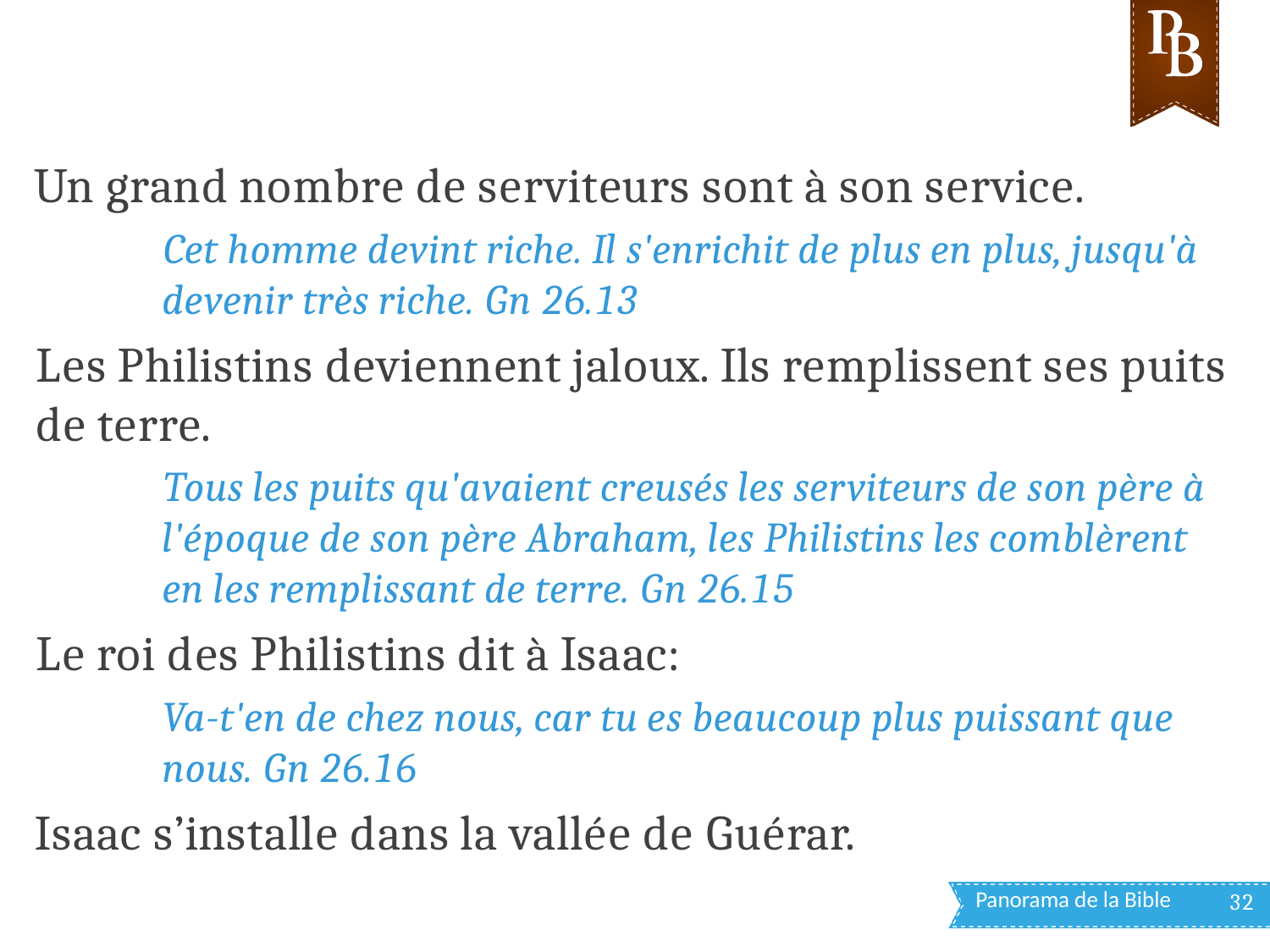

Un grand nombre de serviteurs sont à son service.
Cet homme devint riche. Il s'enrichit de plus en plus, jusqu'à devenir très riche. Gn 26.13
Les Philistins deviennent jaloux. Ils remplissent ses puits de terre.
Tous les puits qu'avaient creusés les serviteurs de son père à l'époque de son père Abraham, les Philistins les comblèrent en les remplissant de terre. Gn 26.15
Le roi des Philistins dit à Isaac:
Va-t'en de chez nous, car tu es beaucoup plus puissant que nous. Gn 26.16
Isaac s’installe dans la vallée de Guérar.